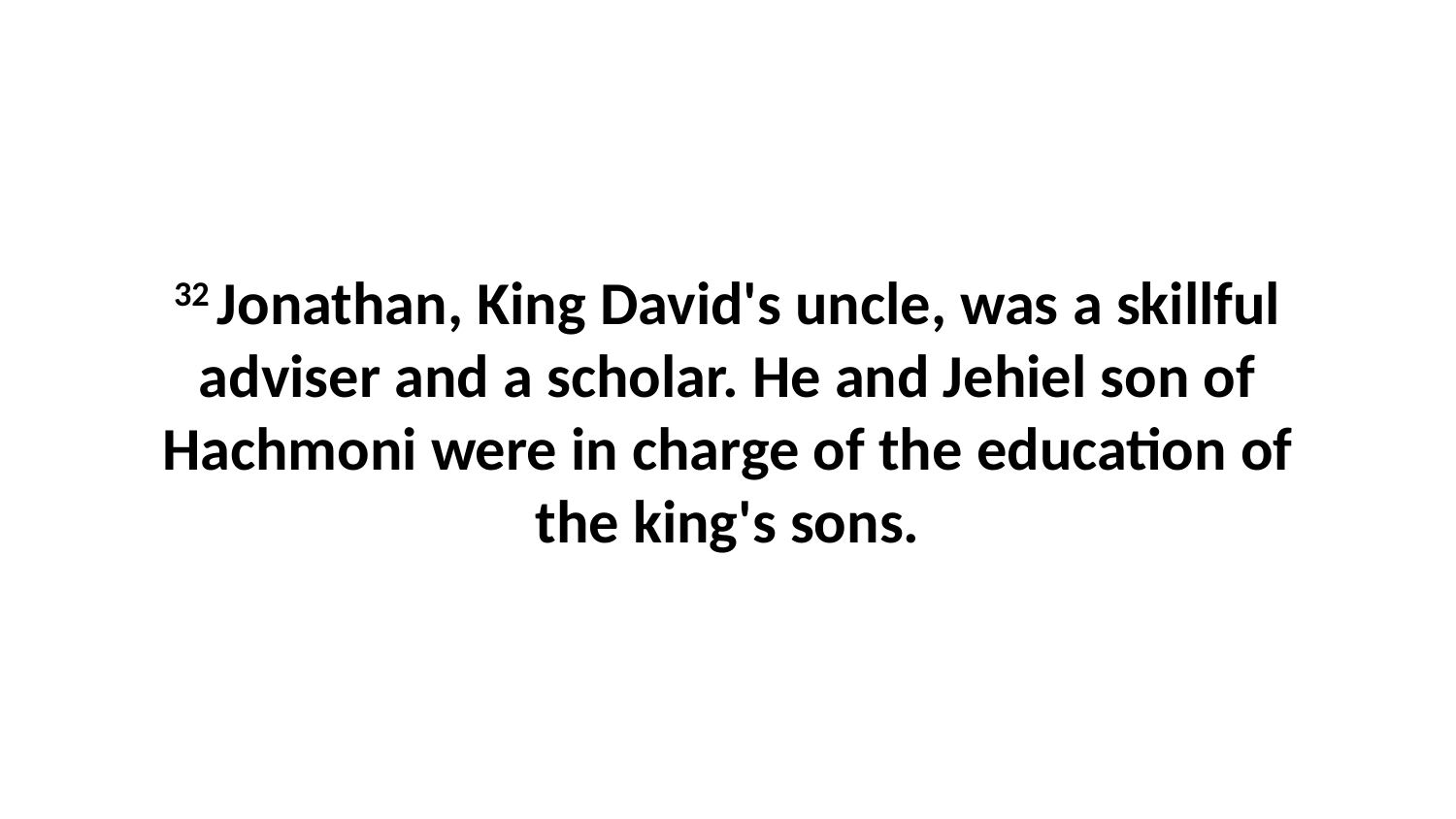

32 Jonathan, King David's uncle, was a skillful adviser and a scholar. He and Jehiel son of Hachmoni were in charge of the education of the king's sons.